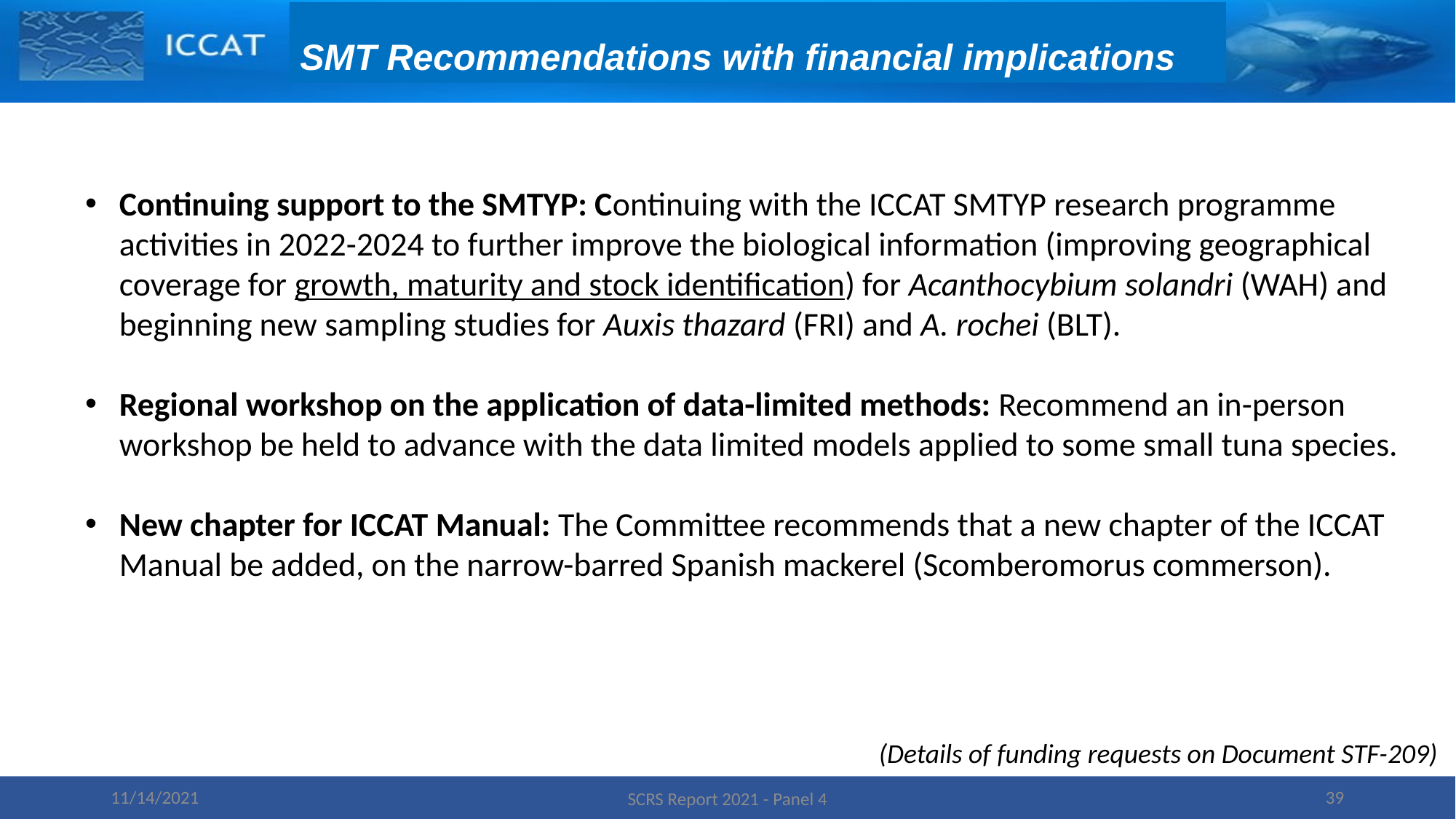

SMT Recommendations with financial implications
Continuing support to the SMTYP: Continuing with the ICCAT SMTYP research programme activities in 2022-2024 to further improve the biological information (improving geographical coverage for growth, maturity and stock identification) for Acanthocybium solandri (WAH) and beginning new sampling studies for Auxis thazard (FRI) and A. rochei (BLT).

Regional workshop on the application of data-limited methods: Recommend an in-person workshop be held to advance with the data limited models applied to some small tuna species.

New chapter for ICCAT Manual: The Committee recommends that a new chapter of the ICCAT Manual be added, on the narrow-barred Spanish mackerel (Scomberomorus commerson).

(Details of funding requests on Document STF-209)
11/14/2021
39
SCRS Report 2021 - Panel 4